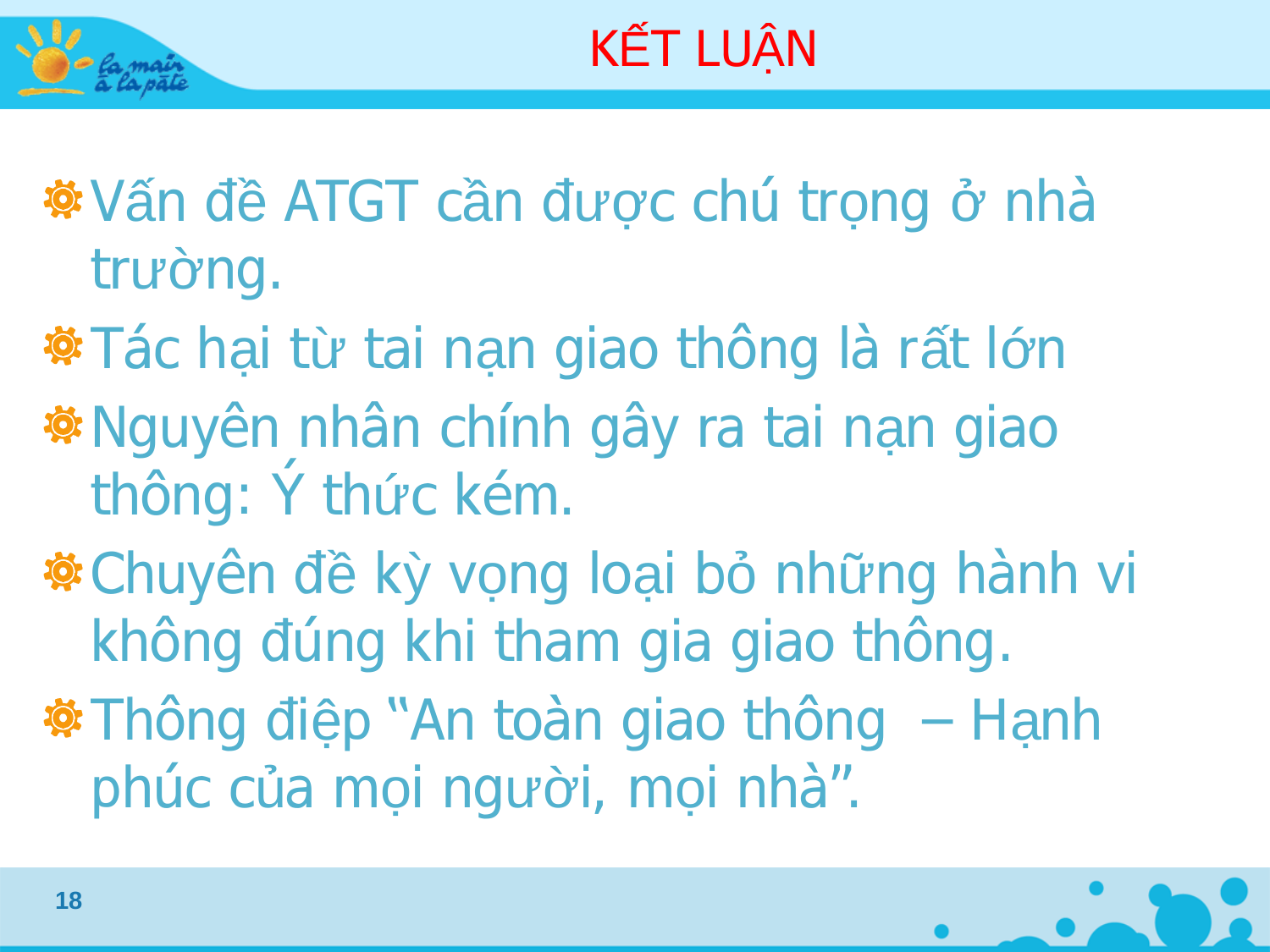

# KẾT LUẬN
Vấn đề ATGT cần được chú trọng ở nhà trường.
Tác hại từ tai nạn giao thông là rất lớn
Nguyên nhân chính gây ra tai nạn giao thông: Ý thức kém.
Chuyên đề kỳ vọng loại bỏ những hành vi không đúng khi tham gia giao thông.
Thông điệp “An toàn giao thông  – Hạnh phúc của mọi người, mọi nhà”.

18